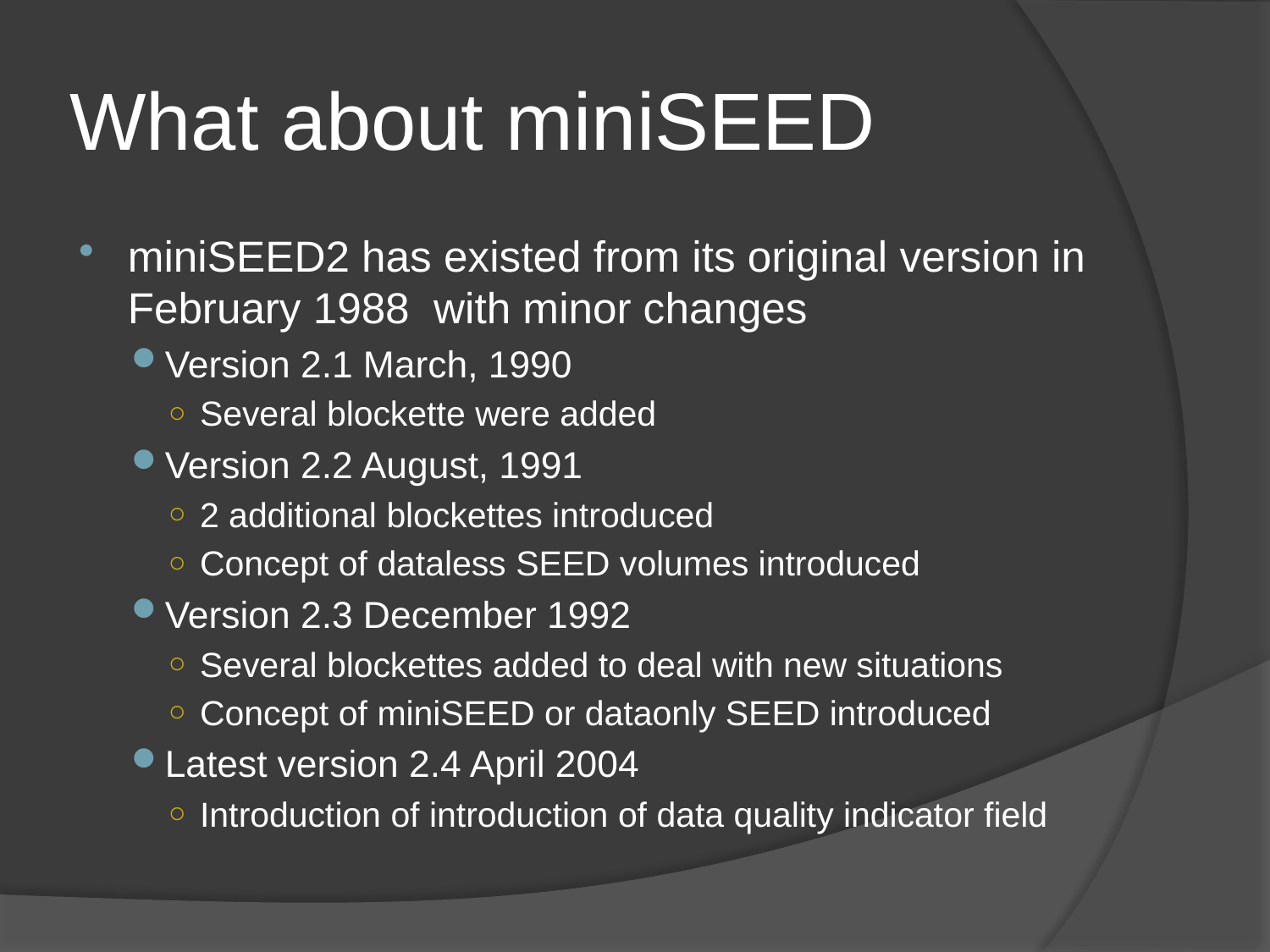

# What about miniSEED
miniSEED2 has existed from its original version in February 1988  with minor changes
Version 2.1 March, 1990
Several blockette were added
Version 2.2 August, 1991
2 additional blockettes introduced
Concept of dataless SEED volumes introduced
Version 2.3 December 1992
Several blockettes added to deal with new situations
Concept of miniSEED or dataonly SEED introduced
Latest version 2.4 April 2004
Introduction of introduction of data quality indicator field